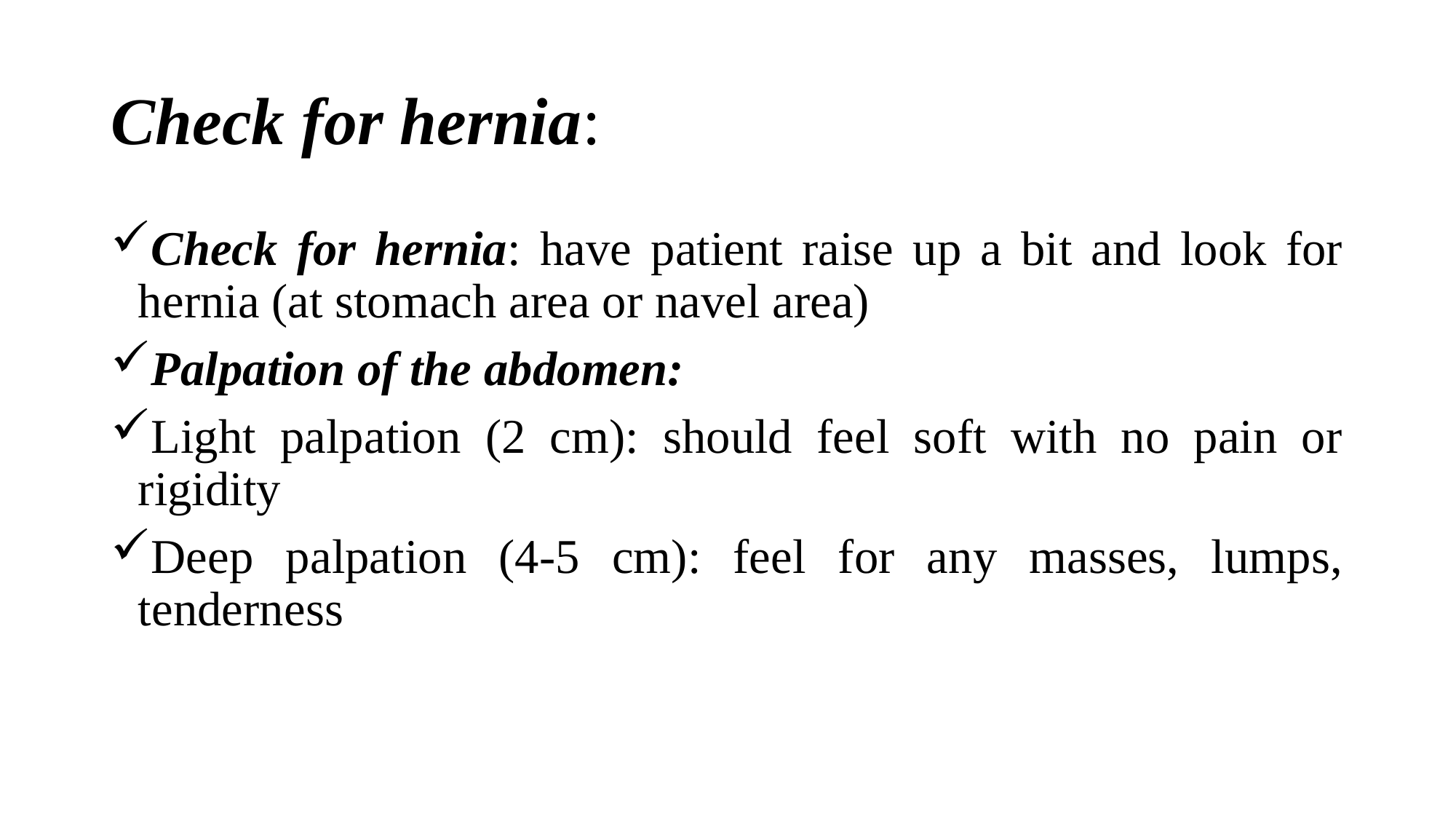

# Check for hernia:
Check for hernia: have patient raise up a bit and look for hernia (at stomach area or navel area)
Palpation of the abdomen:
Light palpation (2 cm): should feel soft with no pain or rigidity
Deep palpation (4-5 cm): feel for any masses, lumps, tenderness